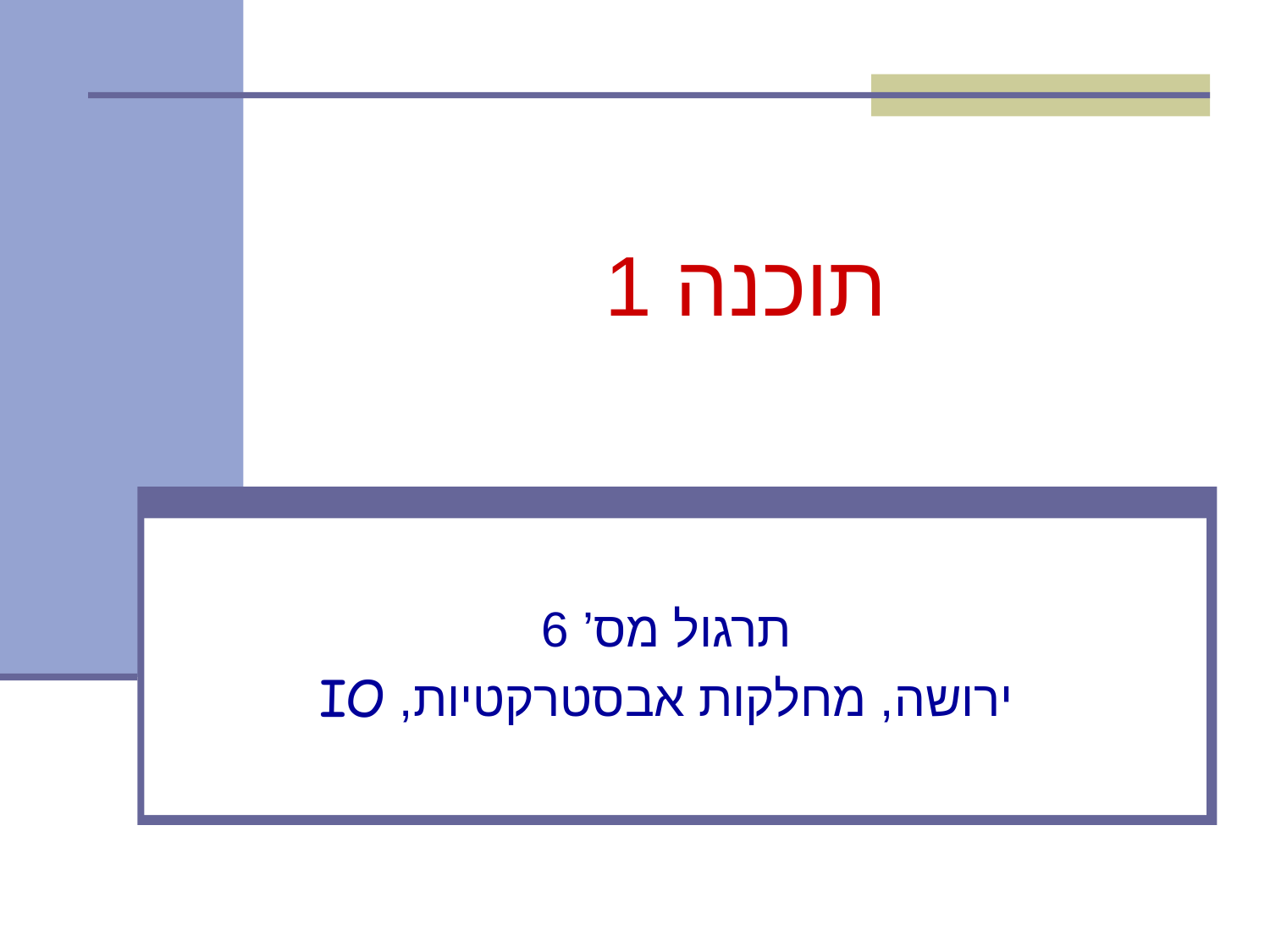

# תוכנה 1
תרגול מס’ 6
ירושה, מחלקות אבסטרקטיות, IO